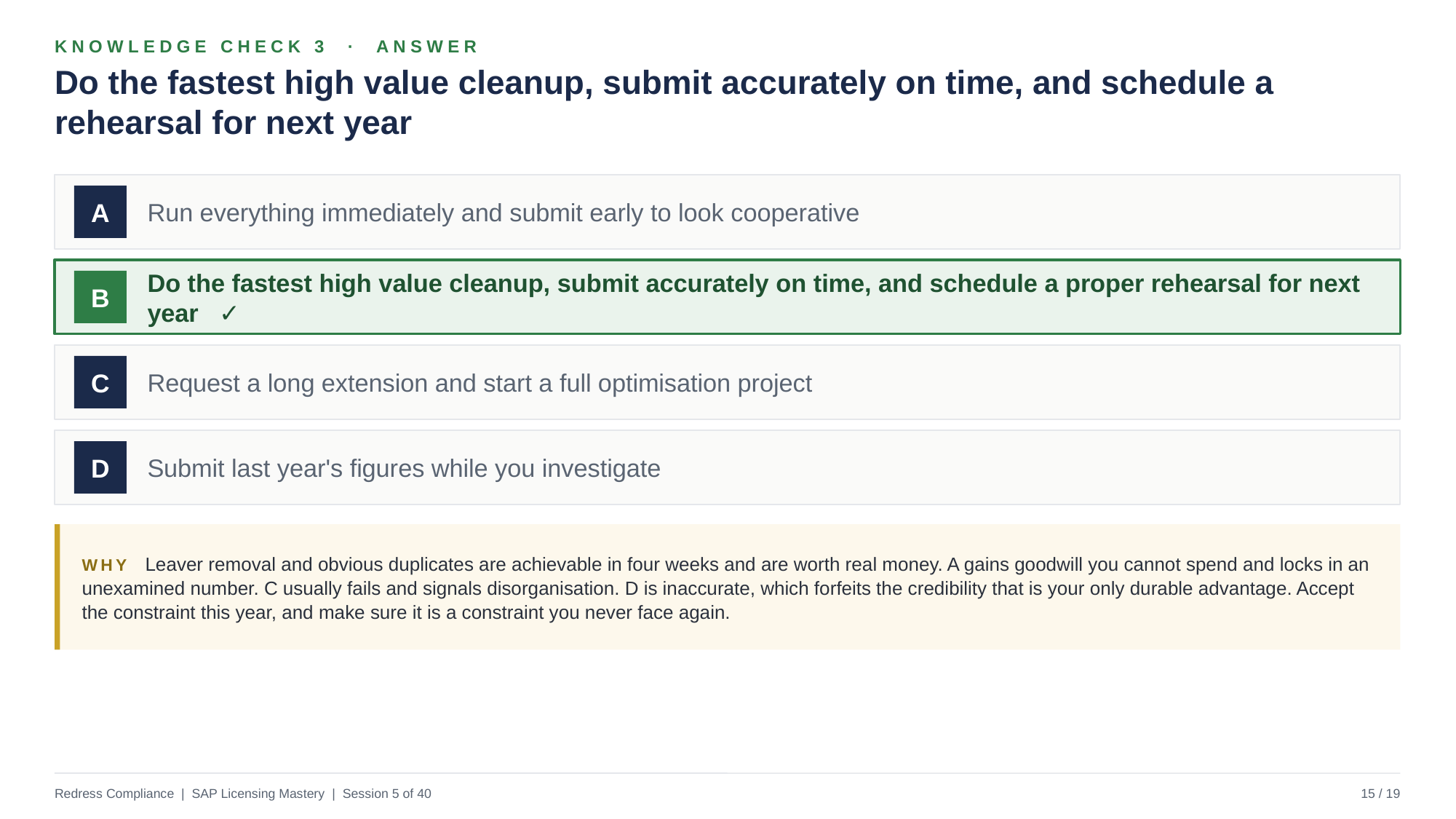

KNOWLEDGE CHECK 3  ·  ANSWER
Do the fastest high value cleanup, submit accurately on time, and schedule a rehearsal for next year

Run everything immediately and submit early to look cooperative

A

Do the fastest high value cleanup, submit accurately on time, and schedule a proper rehearsal for next year   ✓

B

Request a long extension and start a full optimisation project

C

Submit last year's figures while you investigate

D

WHY  Leaver removal and obvious duplicates are achievable in four weeks and are worth real money. A gains goodwill you cannot spend and locks in an unexamined number. C usually fails and signals disorganisation. D is inaccurate, which forfeits the credibility that is your only durable advantage. Accept the constraint this year, and make sure it is a constraint you never face again.

Redress Compliance  |  SAP Licensing Mastery  |  Session 5 of 40
15 / 19